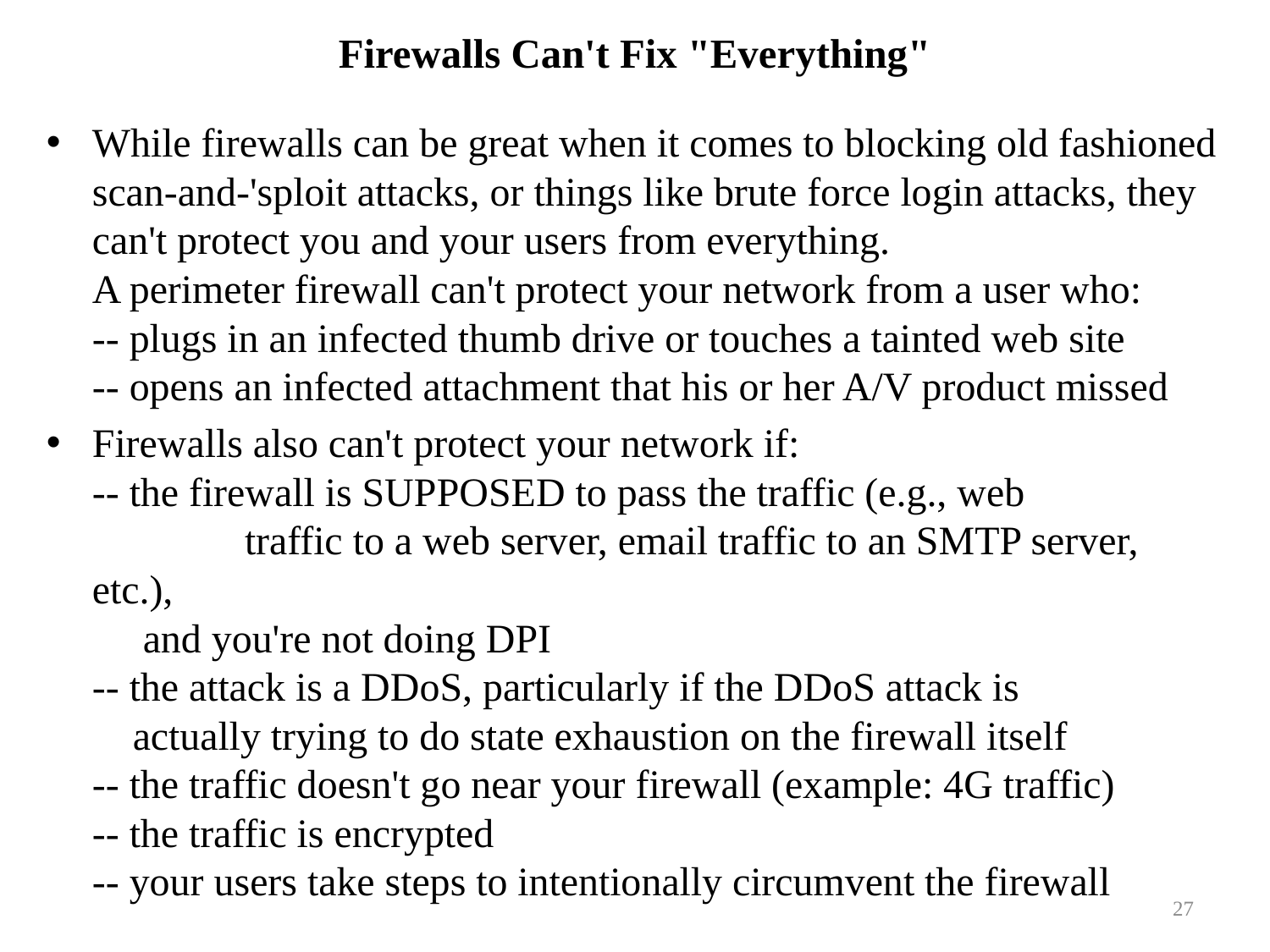

# Firewalls Can't Fix "Everything"
While firewalls can be great when it comes to blocking old fashioned scan-and-'sploit attacks, or things like brute force login attacks, they can't protect you and your users from everything.
A perimeter firewall can't protect your network from a user who:
-- plugs in an infected thumb drive or touches a tainted web site
-- opens an infected attachment that his or her A/V product missed
Firewalls also can't protect your network if:
-- the firewall is SUPPOSED to pass the traffic (e.g., web
	   traffic to a web server, email traffic to an SMTP server, etc.),
     and you're not doing DPI
-- the attack is a DDoS, particularly if the DDoS attack is
    actually trying to do state exhaustion on the firewall itself
-- the traffic doesn't go near your firewall (example: 4G traffic)
-- the traffic is encrypted
-- your users take steps to intentionally circumvent the firewall
27